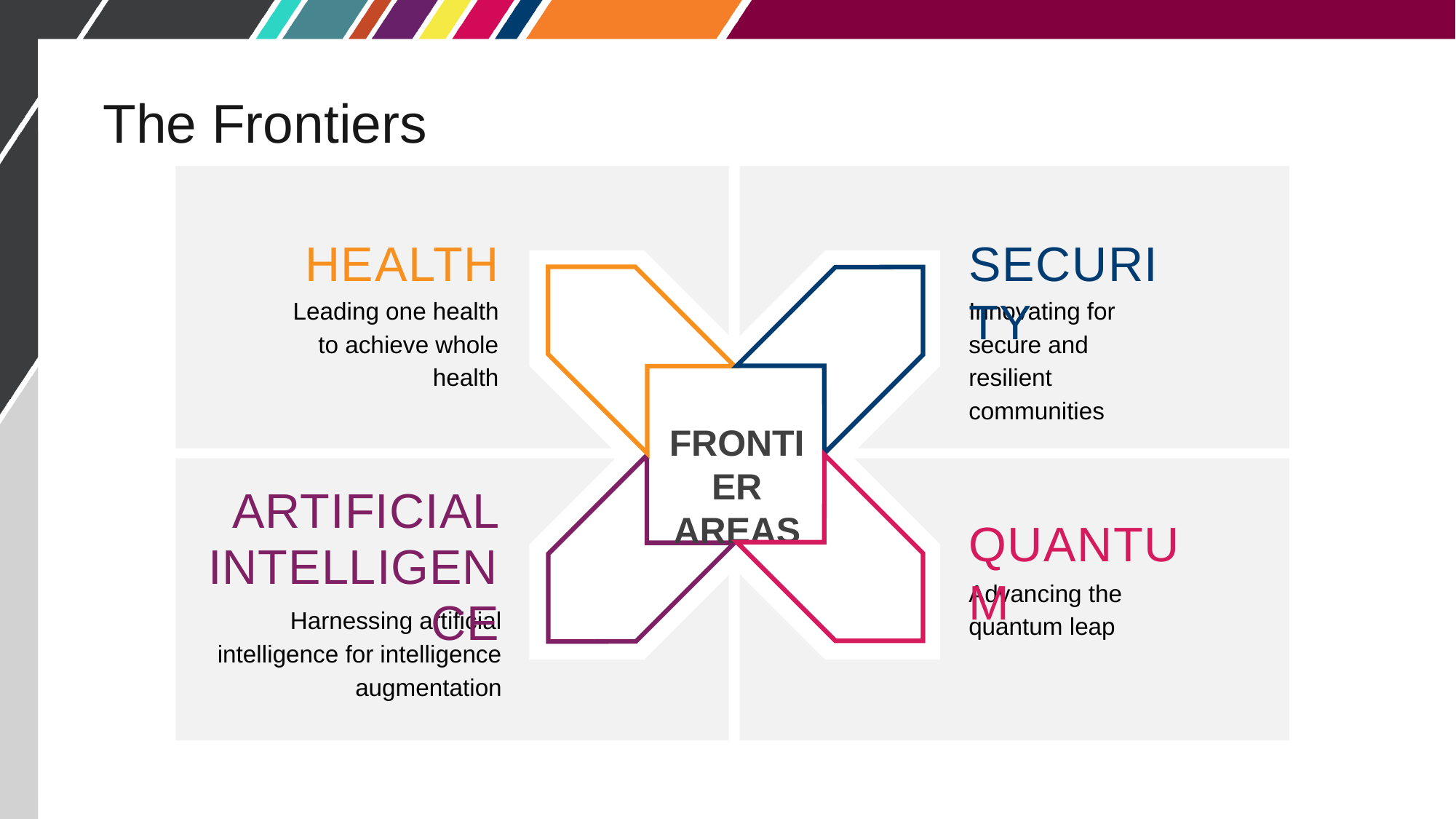

# The Frontiers

HEALTH
SECURITY

Leading one health to achieve whole health
Innovating for secure and resilient communities

FRONTIER AREAS
ARTIFICIAL INTELLIGENCE

QUANTUM
Advancing the quantum leap
Harnessing artificial intelligence for intelligence augmentation